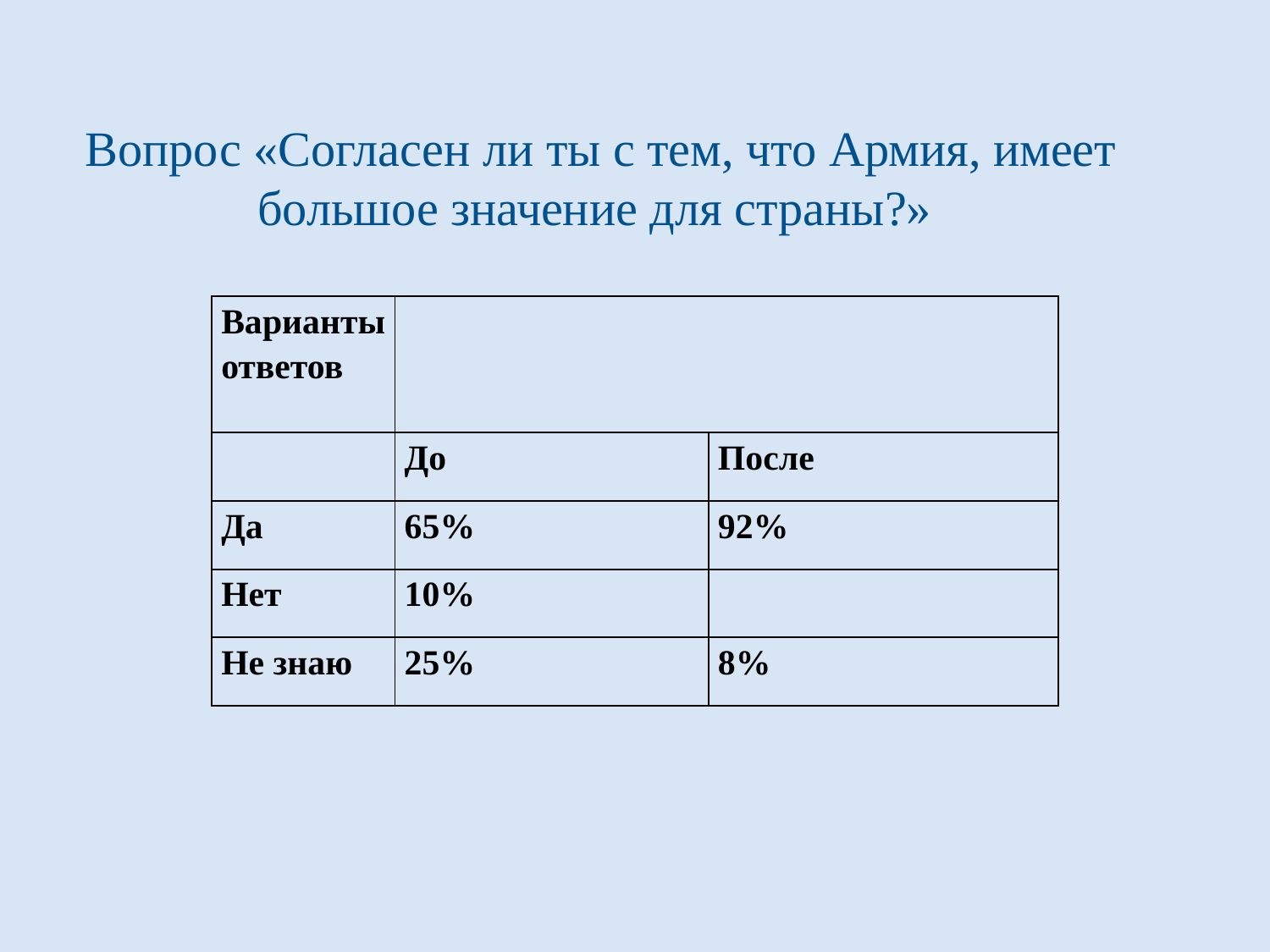

# Вопрос «Согласен ли ты с тем, что Армия, имеет большое значение для страны?»
| Варианты ответов |  |  |
| --- | --- | --- |
|  | До | После |
| Да | 65% | 92% |
| Нет | 10% |  |
| Не знаю | 25% | 8% |